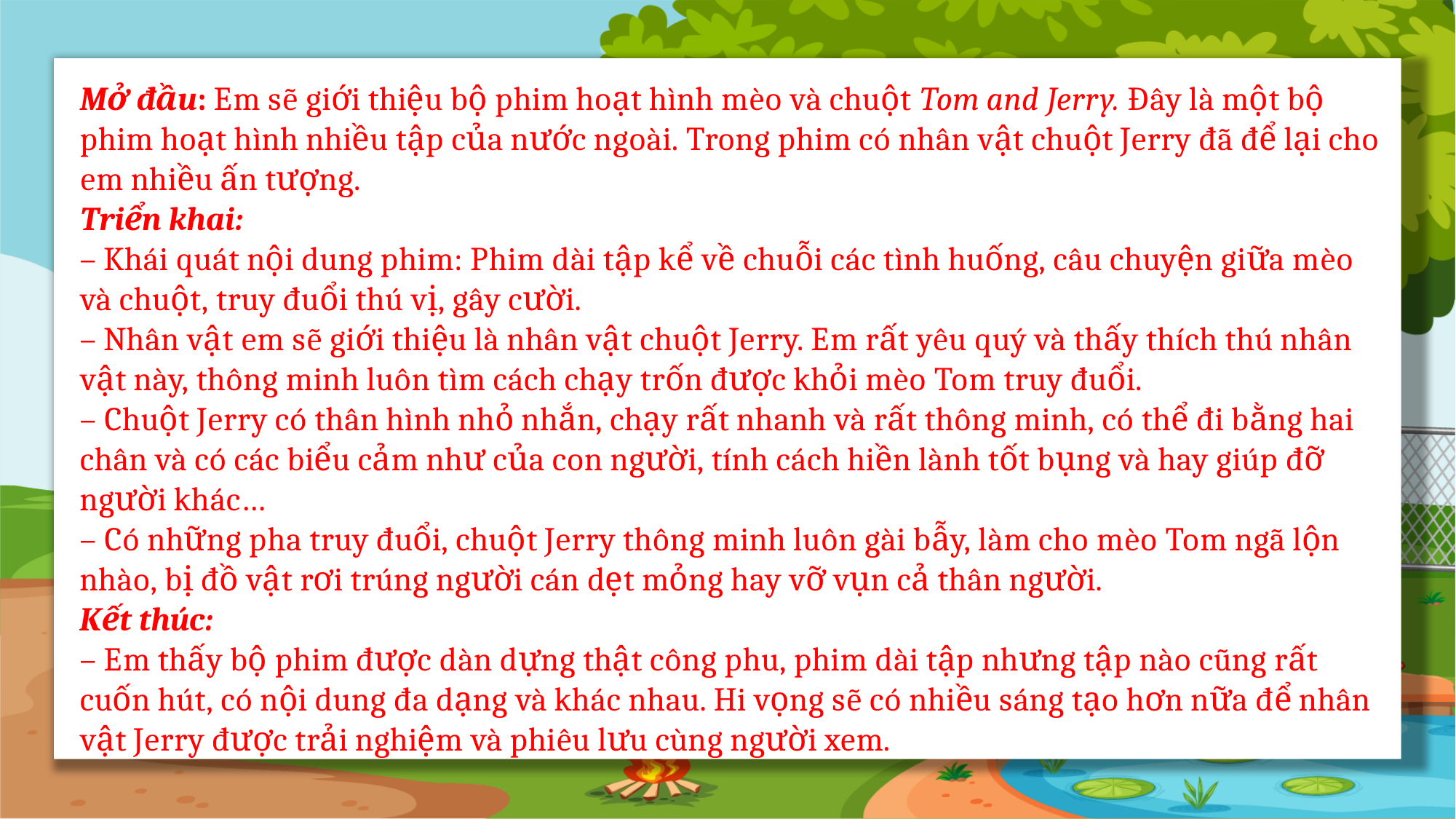

Mở đầu: Em sẽ giới thiệu bộ phim hoạt hình mèo và chuột Tom and Jerry. Đây là một bộ phim hoạt hình nhiều tập của nước ngoài. Trong phim có nhân vật chuột Jerry đã để lại cho em nhiều ấn tượng.
Triển khai:
– Khái quát nội dung phim: Phim dài tập kể về chuỗi các tình huống, câu chuyện giữa mèo và chuột, truy đuổi thú vị, gây cười.
– Nhân vật em sẽ giới thiệu là nhân vật chuột Jerry. Em rất yêu quý và thấy thích thú nhân vật này, thông minh luôn tìm cách chạy trốn được khỏi mèo Tom truy đuổi.
– Chuột Jerry có thân hình nhỏ nhắn, chạy rất nhanh và rất thông minh, có thể đi bằng hai chân và có các biểu cảm như của con người, tính cách hiền lành tốt bụng và hay giúp đỡ người khác…
– Có những pha truy đuổi, chuột Jerry thông minh luôn gài bẫy, làm cho mèo Tom ngã lộn nhào, bị đồ vật rơi trúng người cán dẹt mỏng hay vỡ vụn cả thân người.
Kết thúc:
– Em thấy bộ phim được dàn dựng thật công phu, phim dài tập nhưng tập nào cũng rất cuốn hút, có nội dung đa dạng và khác nhau. Hi vọng sẽ có nhiều sáng tạo hơn nữa để nhân vật Jerry được trải nghiệm và phiêu lưu cùng người xem.